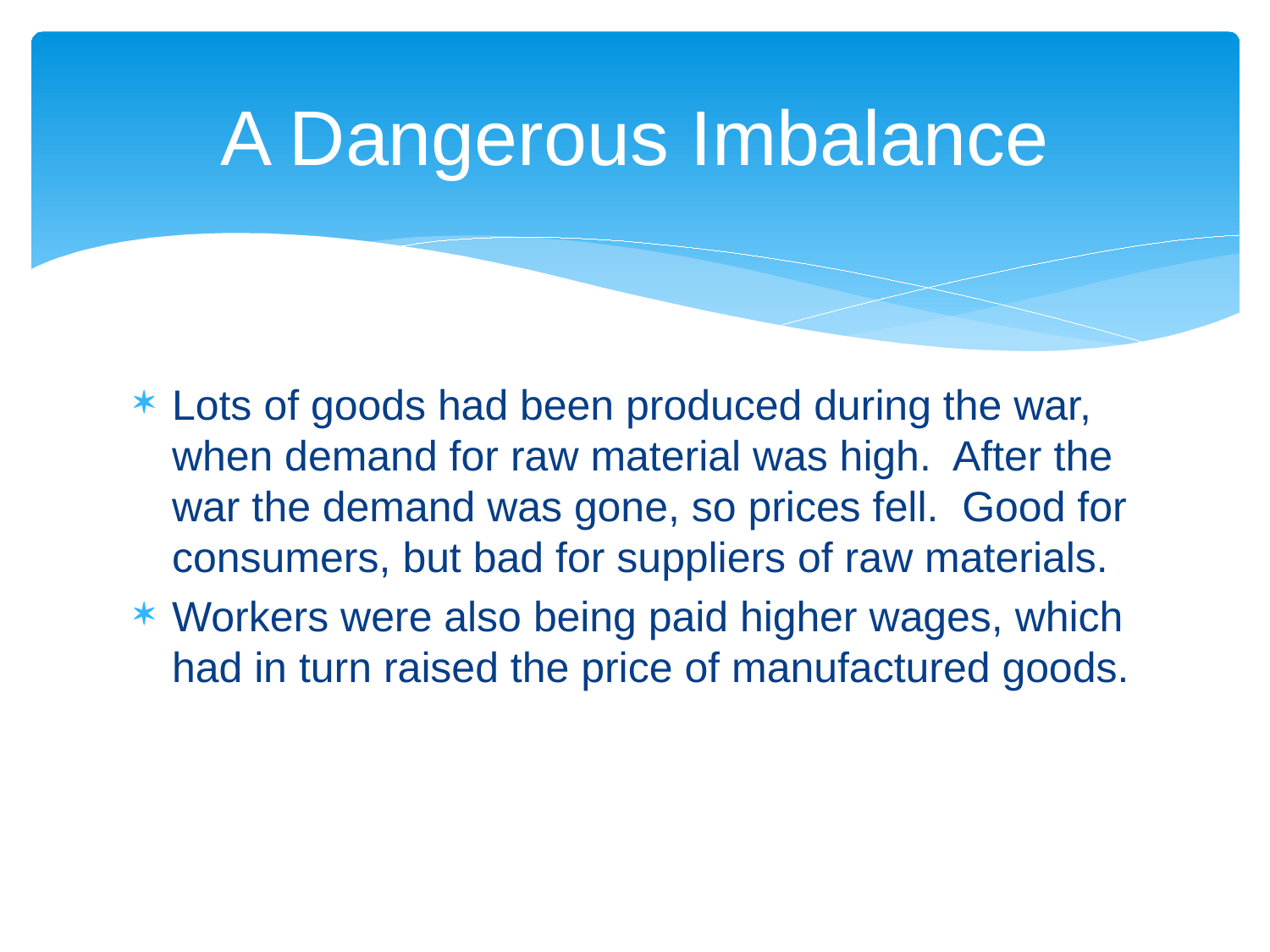

# A Dangerous Imbalance
Lots of goods had been produced during the war, when demand for raw material was high.  After the war the demand was gone, so prices fell.  Good for consumers, but bad for suppliers of raw materials.
Workers were also being paid higher wages, which had in turn raised the price of manufactured goods.